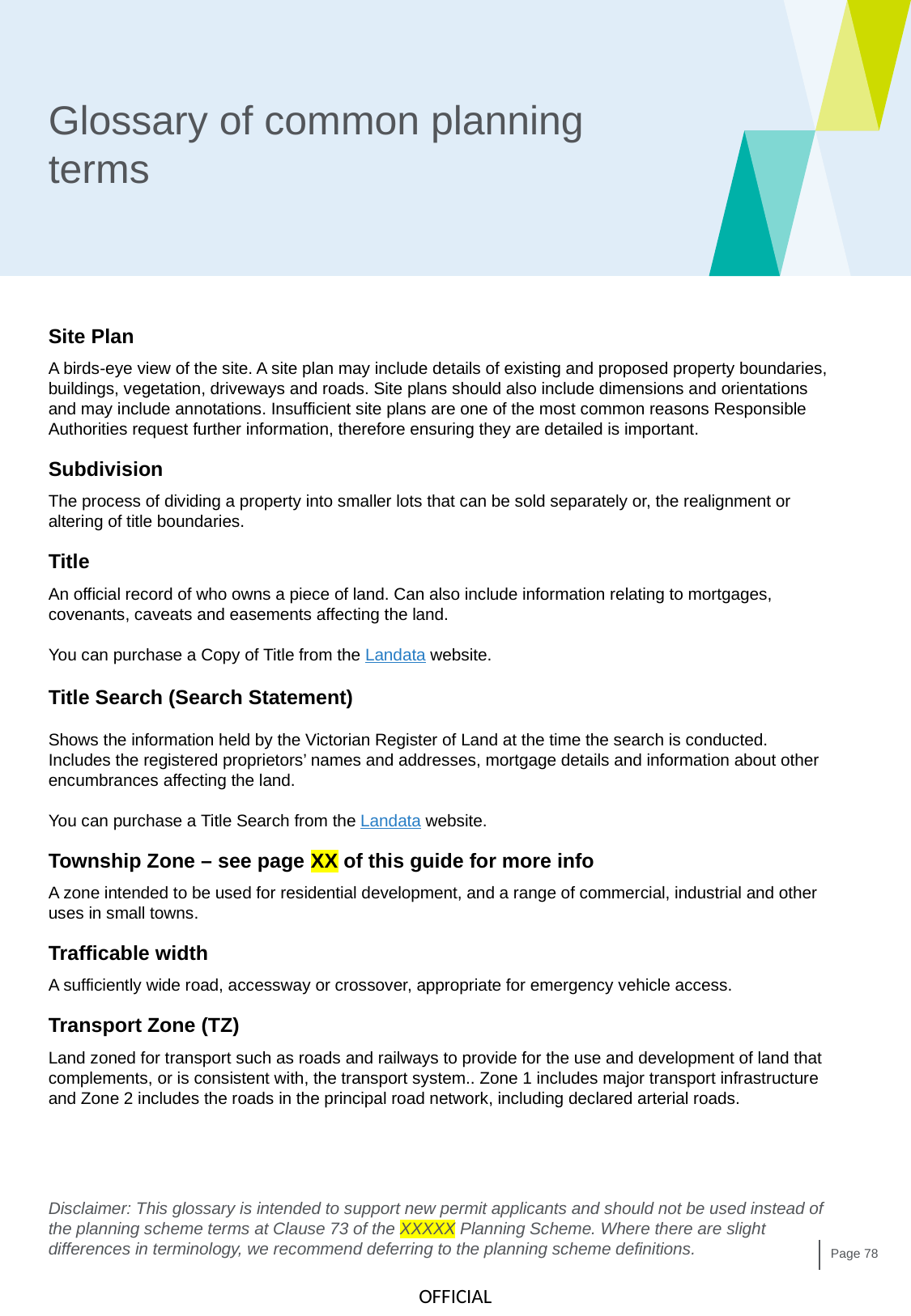

# Glossary of common planning terms
Site Plan
A birds-eye view of the site. A site plan may include details of existing and proposed property boundaries, buildings, vegetation, driveways and roads. Site plans should also include dimensions and orientations and may include annotations. Insufficient site plans are one of the most common reasons Responsible Authorities request further information, therefore ensuring they are detailed is important.
Subdivision
The process of dividing a property into smaller lots that can be sold separately or, the realignment or altering of title boundaries.
Title
An official record of who owns a piece of land. Can also include information relating to mortgages, covenants, caveats and easements affecting the land.
You can purchase a Copy of Title from the Landata website.
Title Search (Search Statement)
Shows the information held by the Victorian Register of Land at the time the search is conducted.  Includes the registered proprietors’ names and addresses, mortgage details and information about other encumbrances affecting the land.
You can purchase a Title Search from the Landata website.
Township Zone – see page XX of this guide for more info
A zone intended to be used for residential development, and a range of commercial, industrial and other uses in small towns.
Trafficable width
A sufficiently wide road, accessway or crossover, appropriate for emergency vehicle access.
Transport Zone (TZ)
Land zoned for transport such as roads and railways to provide for the use and development of land that complements, or is consistent with, the transport system.. Zone 1 includes major transport infrastructure and Zone 2 includes the roads in the principal road network, including declared arterial roads.

Disclaimer: This glossary is intended to support new permit applicants and should not be used instead of the planning scheme terms at Clause 73 of the XXXXX Planning Scheme. Where there are slight differences in terminology, we recommend deferring to the planning scheme definitions.

Page 78